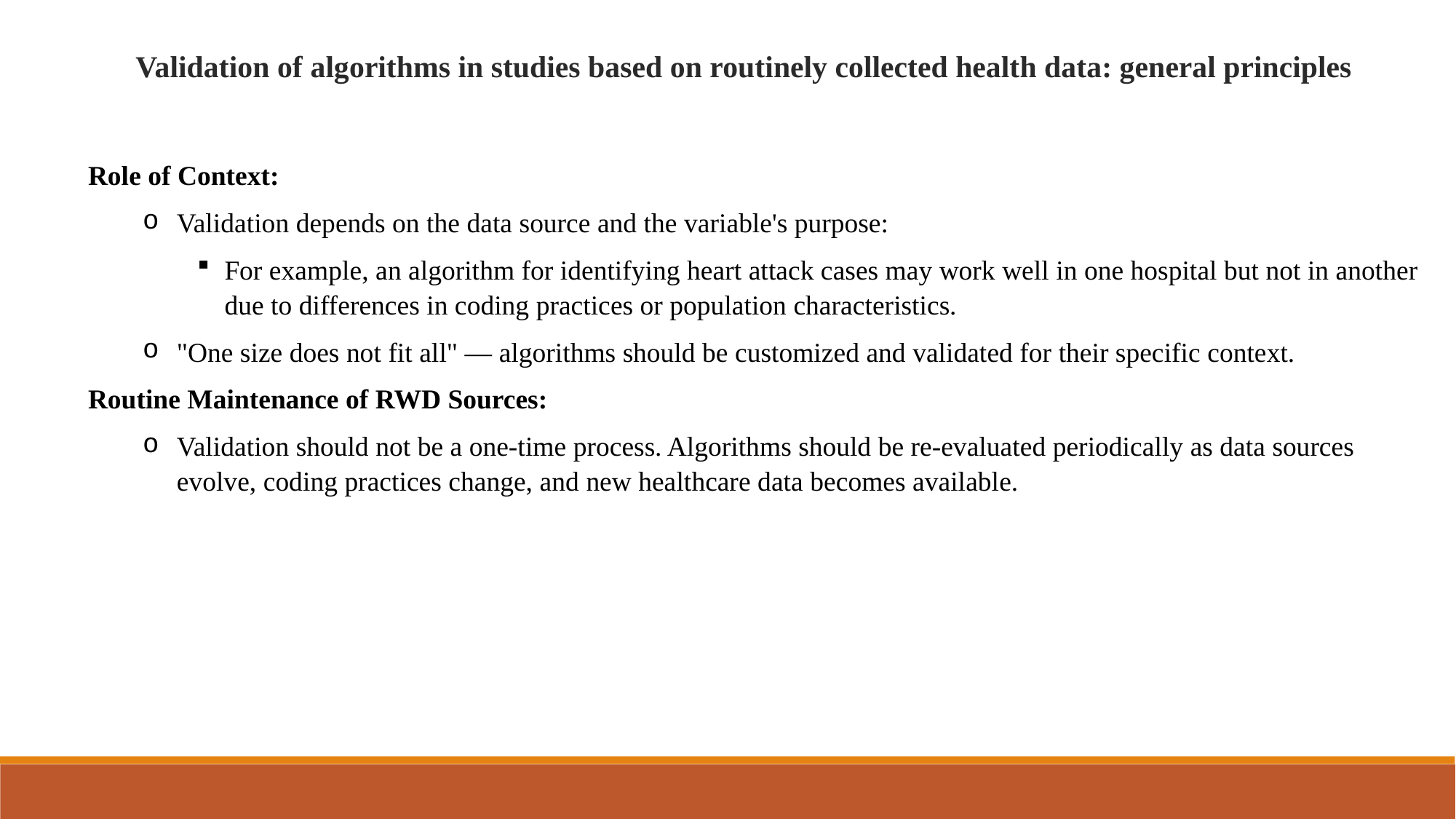

Validation of algorithms in studies based on routinely collected health data: general principles
Role of Context:
Validation depends on the data source and the variable's purpose:
For example, an algorithm for identifying heart attack cases may work well in one hospital but not in another due to differences in coding practices or population characteristics.
"One size does not fit all" — algorithms should be customized and validated for their specific context.
Routine Maintenance of RWD Sources:
Validation should not be a one-time process. Algorithms should be re-evaluated periodically as data sources evolve, coding practices change, and new healthcare data becomes available.